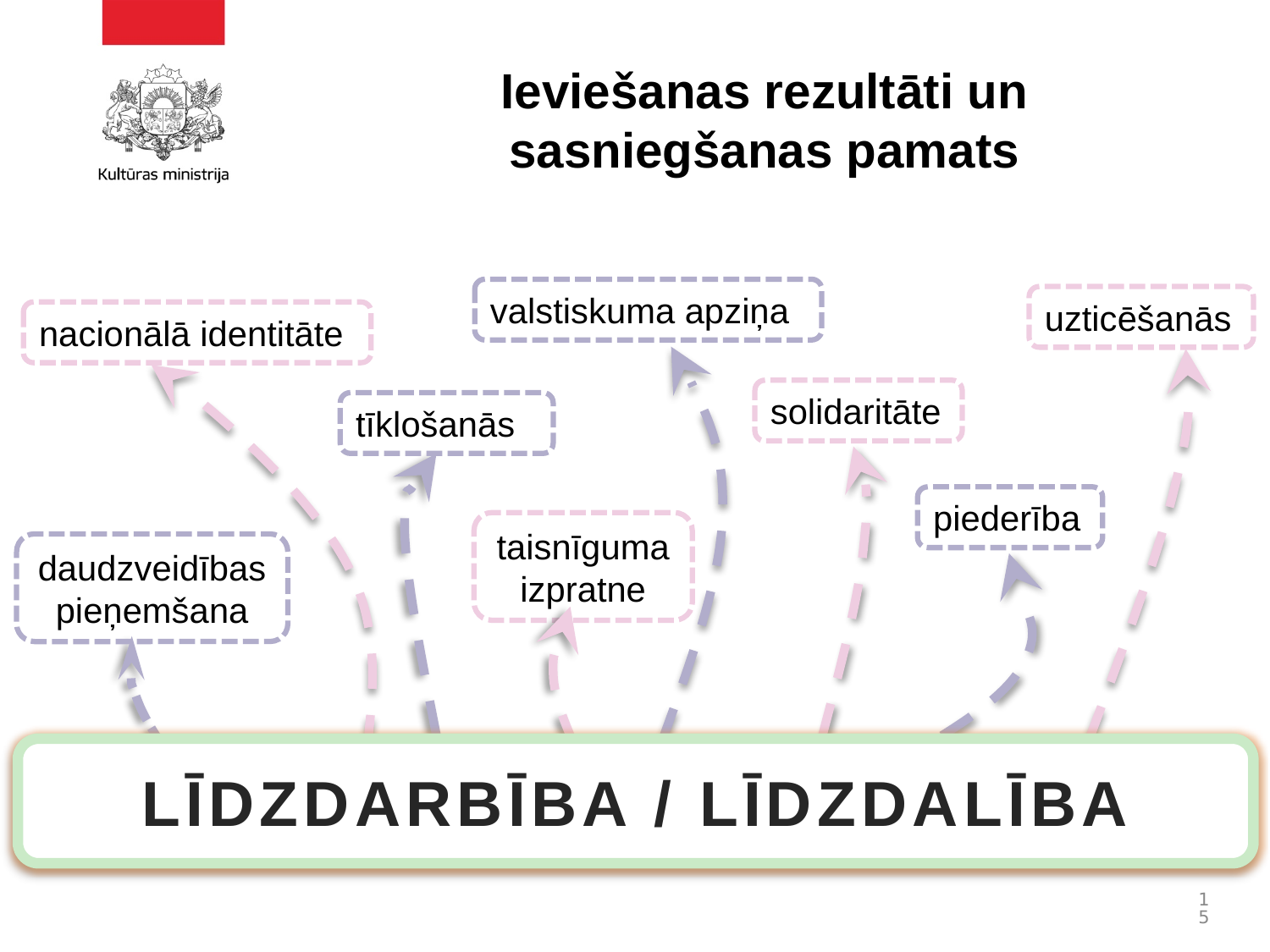

# Ieviešanas rezultāti un sasniegšanas pamats
valstiskuma apziņa
uzticēšanās
nacionālā identitāte

solidaritāte
tīklošanās

piederība
daudzveidības pieņemšana

LĪDZDARBĪBA / LĪDZDALĪBA
taisnīguma izpratne
15